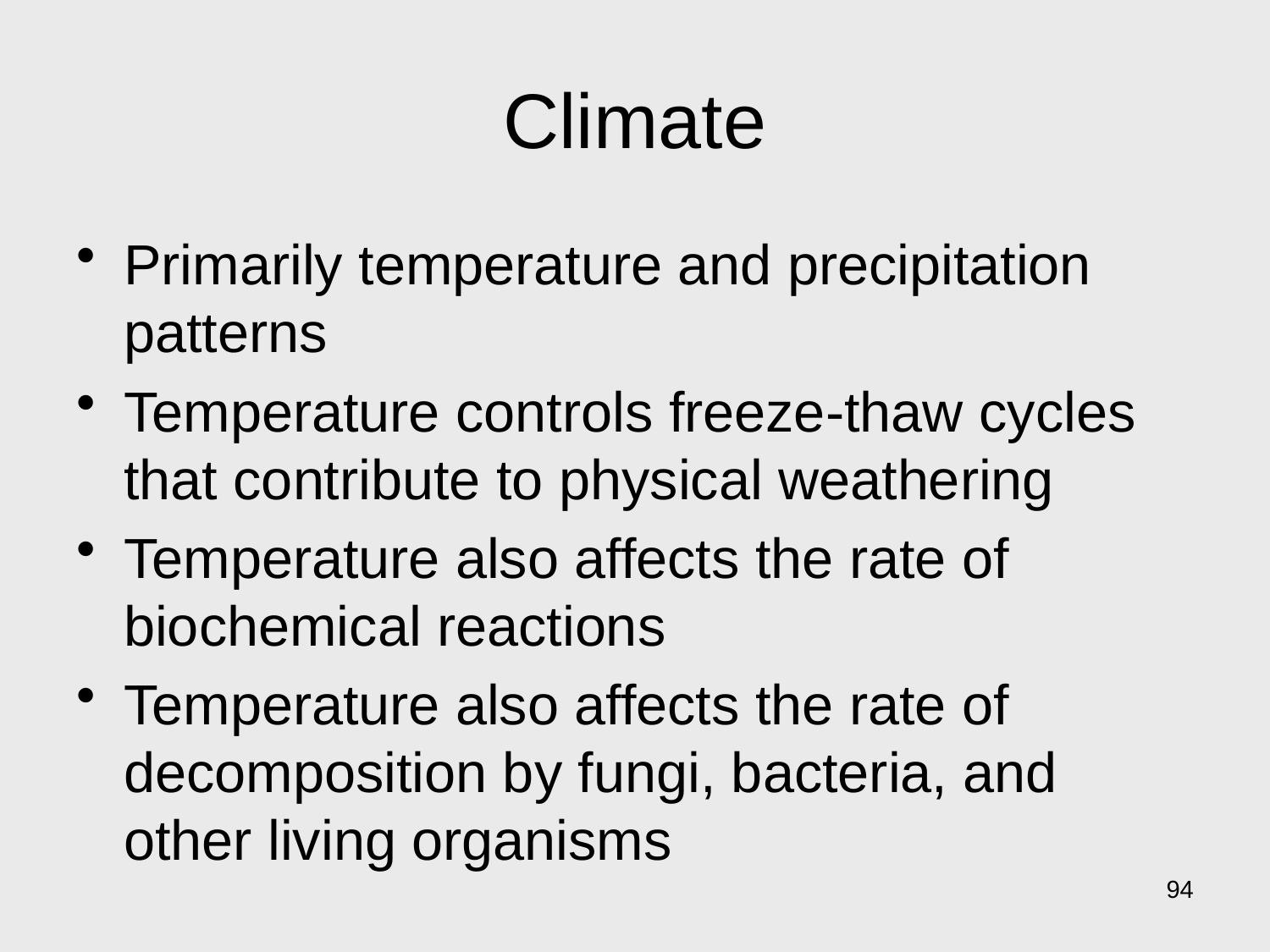

# Climate
Primarily temperature and precipitation patterns
Temperature controls freeze-thaw cycles that contribute to physical weathering
Temperature also affects the rate of biochemical reactions
Temperature also affects the rate of decomposition by fungi, bacteria, and other living organisms
94